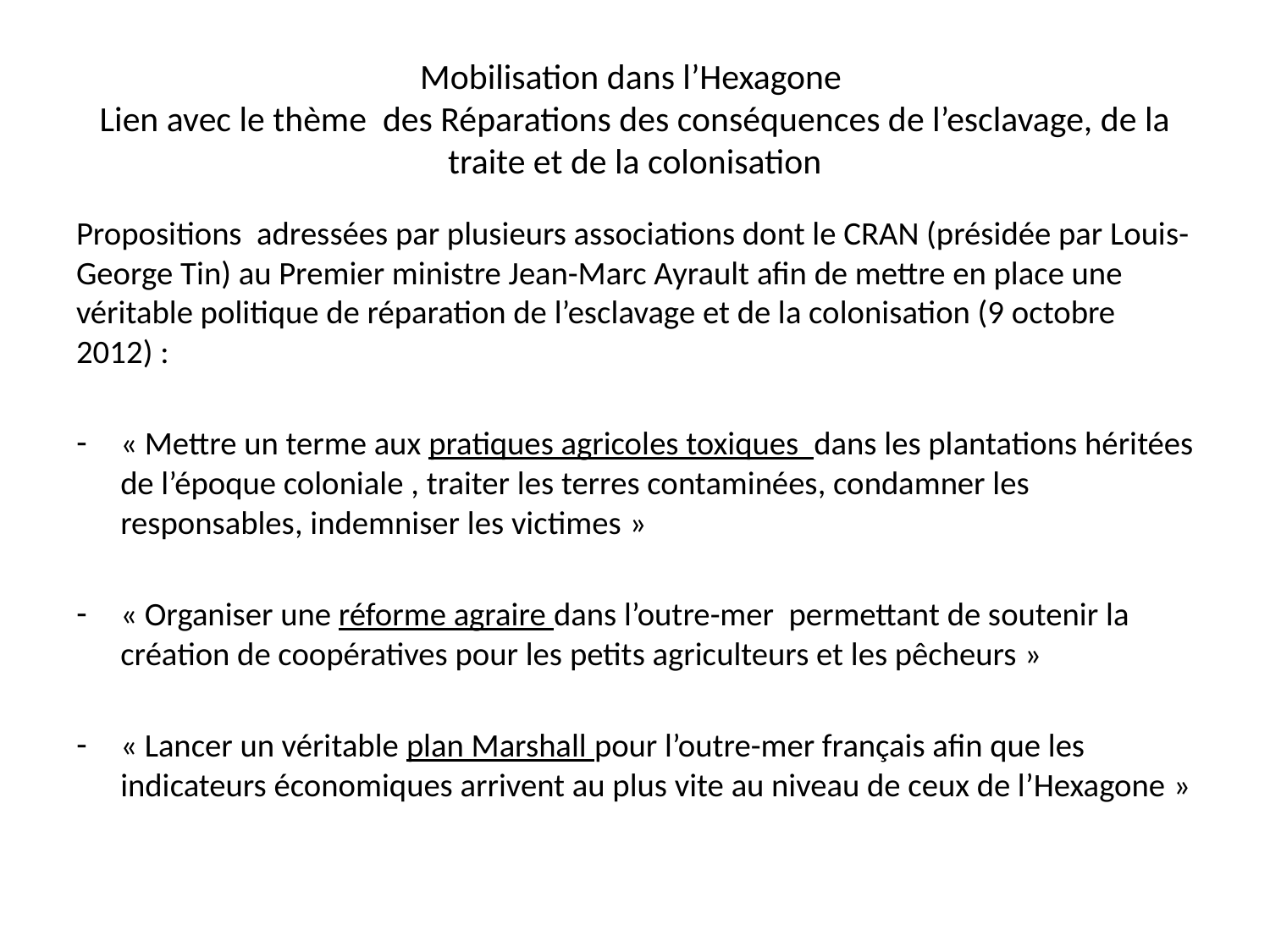

# Mobilisation dans l’Hexagone Lien avec le thème  des Réparations des conséquences de l’esclavage, de la traite et de la colonisation
Propositions  adressées par plusieurs associations dont le CRAN (présidée par Louis-George Tin) au Premier ministre Jean-Marc Ayrault afin de mettre en place une véritable politique de réparation de l’esclavage et de la colonisation (9 octobre 2012) :

« Mettre un terme aux pratiques agricoles toxiques  dans les plantations héritées de l’époque coloniale , traiter les terres contaminées, condamner les responsables, indemniser les victimes »

« Organiser une réforme agraire dans l’outre-mer  permettant de soutenir la création de coopératives pour les petits agriculteurs et les pêcheurs »

« Lancer un véritable plan Marshall pour l’outre-mer français afin que les indicateurs économiques arrivent au plus vite au niveau de ceux de l’Hexagone »